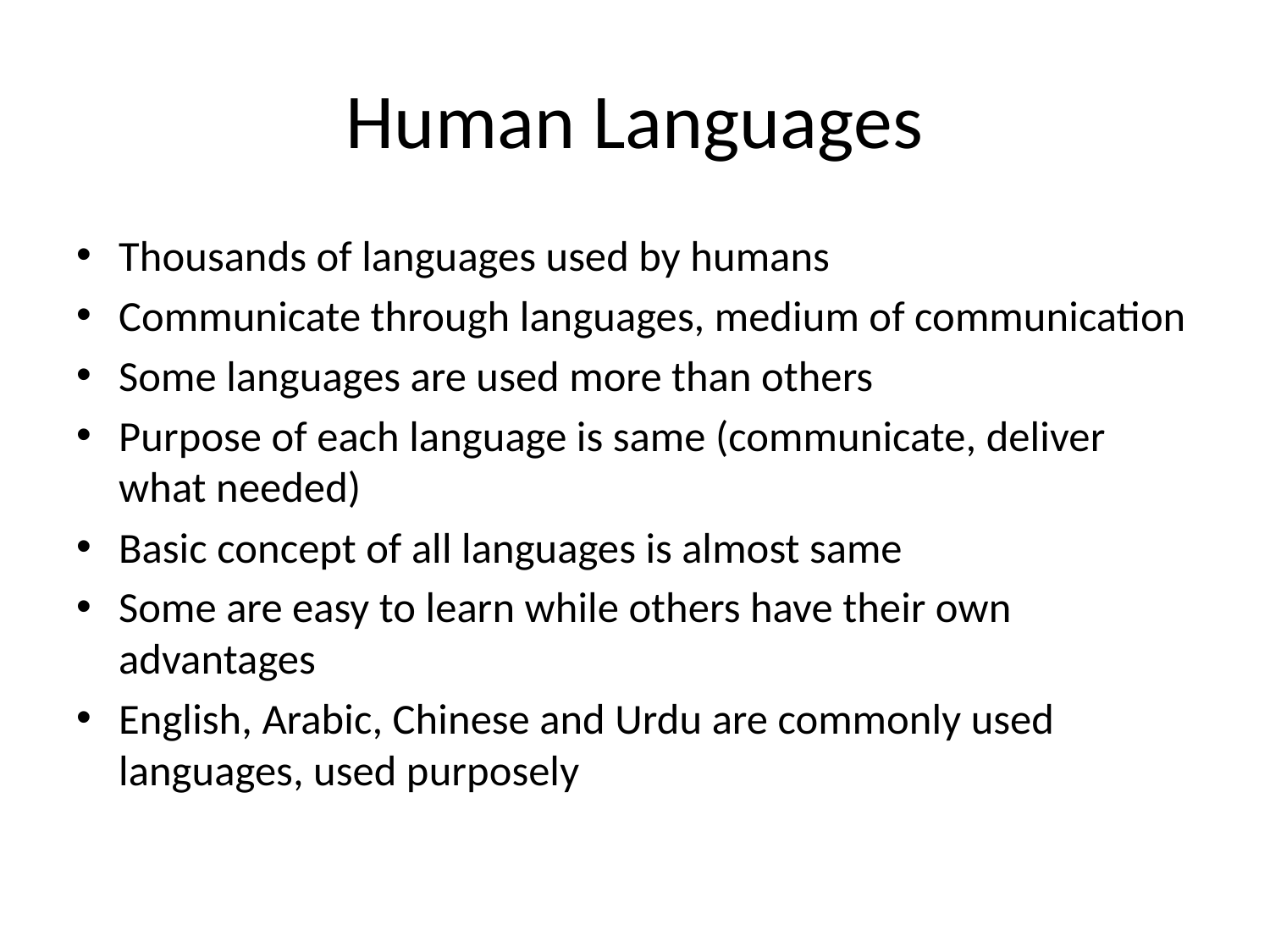

# Human Languages
Thousands of languages used by humans
Communicate through languages, medium of communication
Some languages are used more than others
Purpose of each language is same (communicate, deliver what needed)
Basic concept of all languages is almost same
Some are easy to learn while others have their own advantages
English, Arabic, Chinese and Urdu are commonly used languages, used purposely